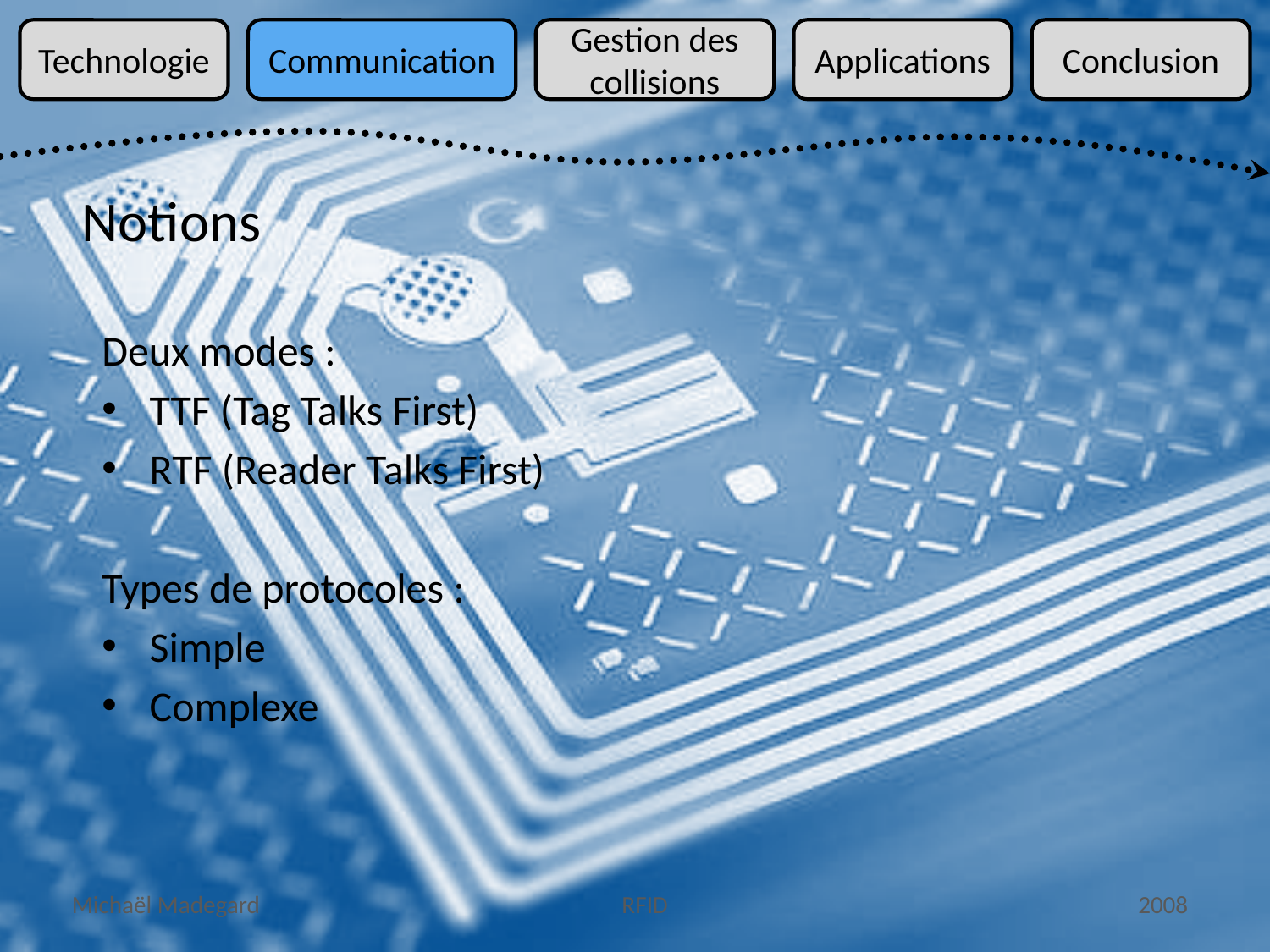

Technologie
Communication
Gestion des
collisions
Applications
Conclusion
Notions
Deux modes :
TTF (Tag Talks First)
RTF (Reader Talks First)

Types de protocoles :
Simple
Complexe